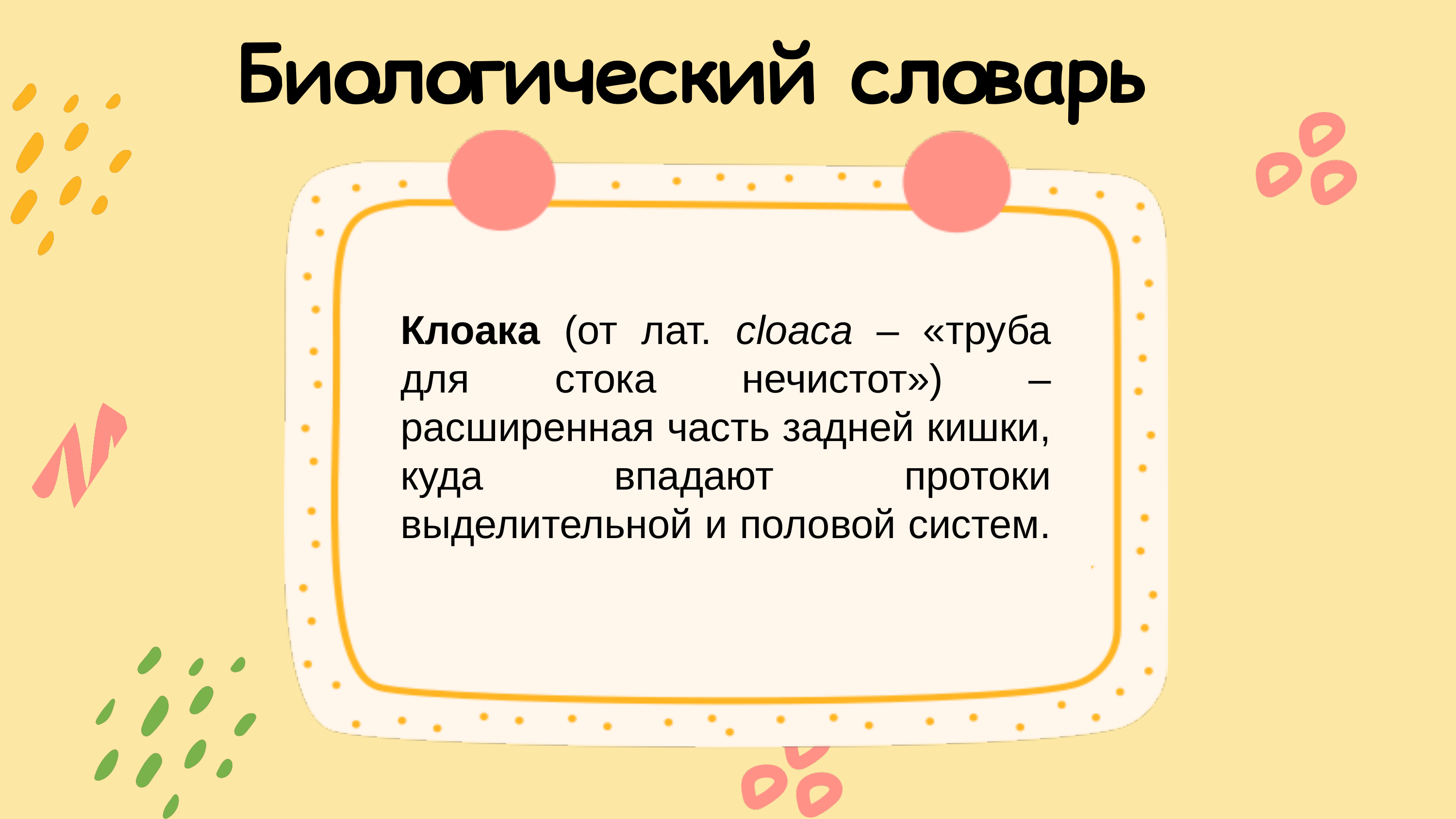

Биологический словарь

Клоака (от лат. cloaca – «труба для стока нечистот») – расширенная часть задней кишки, куда впадают протоки выделительной и половой систем.